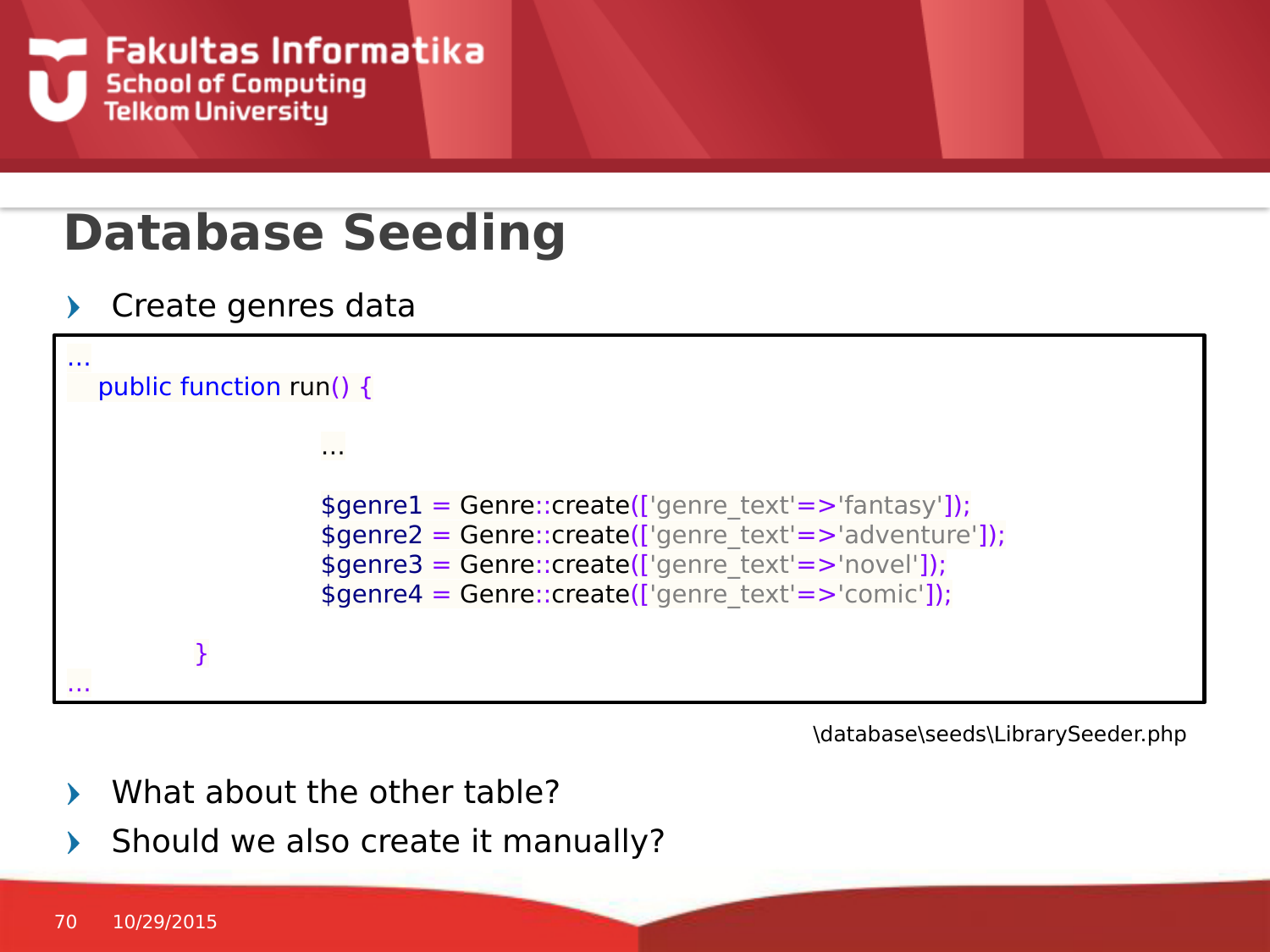

# Database Seeding
Create genres data

What about the other table?
Should we also create it manually?
…
    public function run() {

		…

		$genre1 = Genre::create(['genre_text'=>'fantasy']);
		$genre2 = Genre::create(['genre_text'=>'adventure']);
		$genre3 = Genre::create(['genre_text'=>'novel']);
		$genre4 = Genre::create(['genre_text'=>'comic']);

	}
…

\database\seeds\LibrarySeeder.php

70
10/29/2015